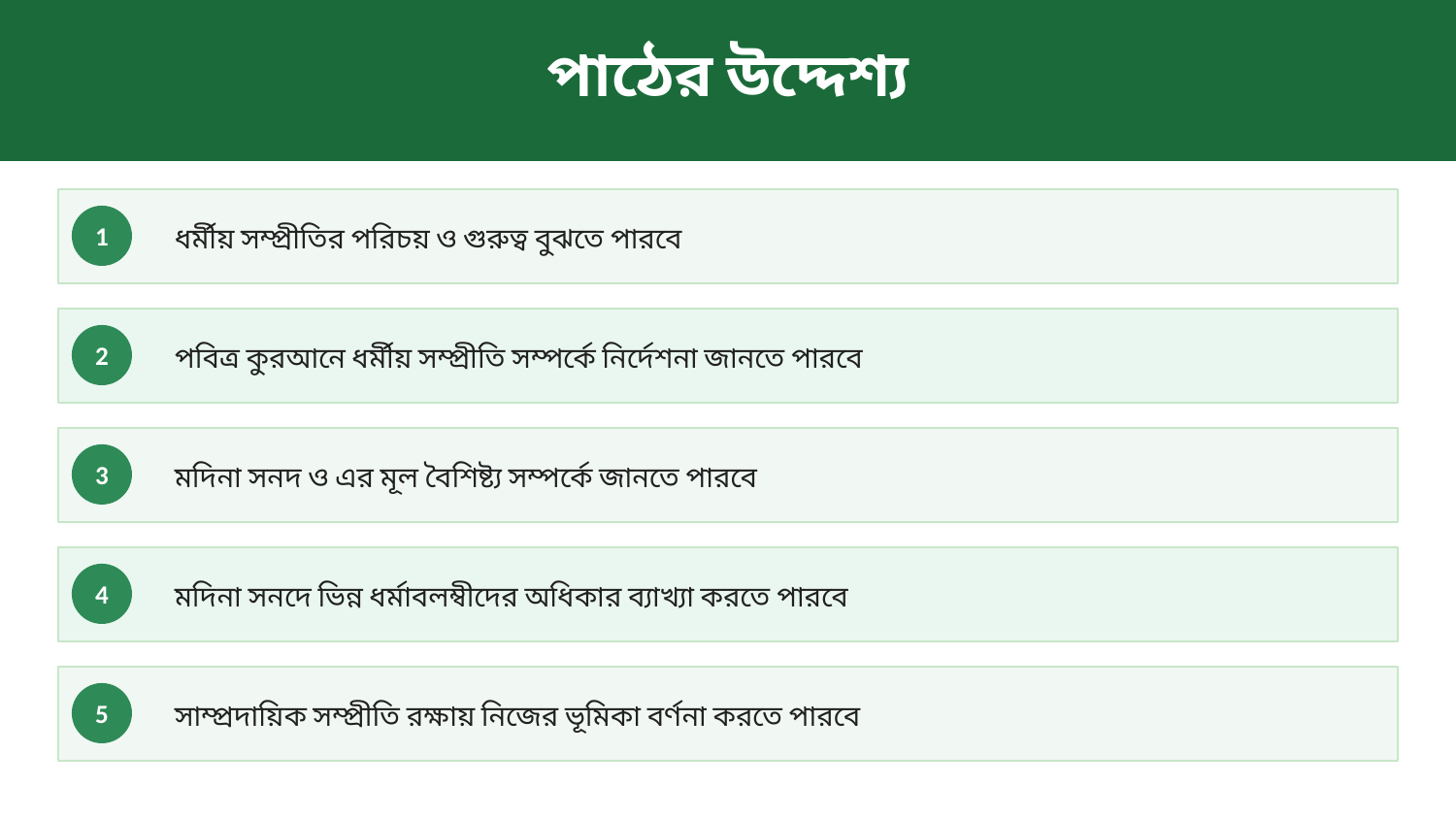

পাঠের উদ্দেশ্য

ধর্মীয় সম্প্রীতির পরিচয় ও গুরুত্ব বুঝতে পারবে

1

পবিত্র কুরআনে ধর্মীয় সম্প্রীতি সম্পর্কে নির্দেশনা জানতে পারবে

2

মদিনা সনদ ও এর মূল বৈশিষ্ট্য সম্পর্কে জানতে পারবে

3

মদিনা সনদে ভিন্ন ধর্মাবলম্বীদের অধিকার ব্যাখ্যা করতে পারবে

4

সাম্প্রদায়িক সম্প্রীতি রক্ষায় নিজের ভূমিকা বর্ণনা করতে পারবে

5